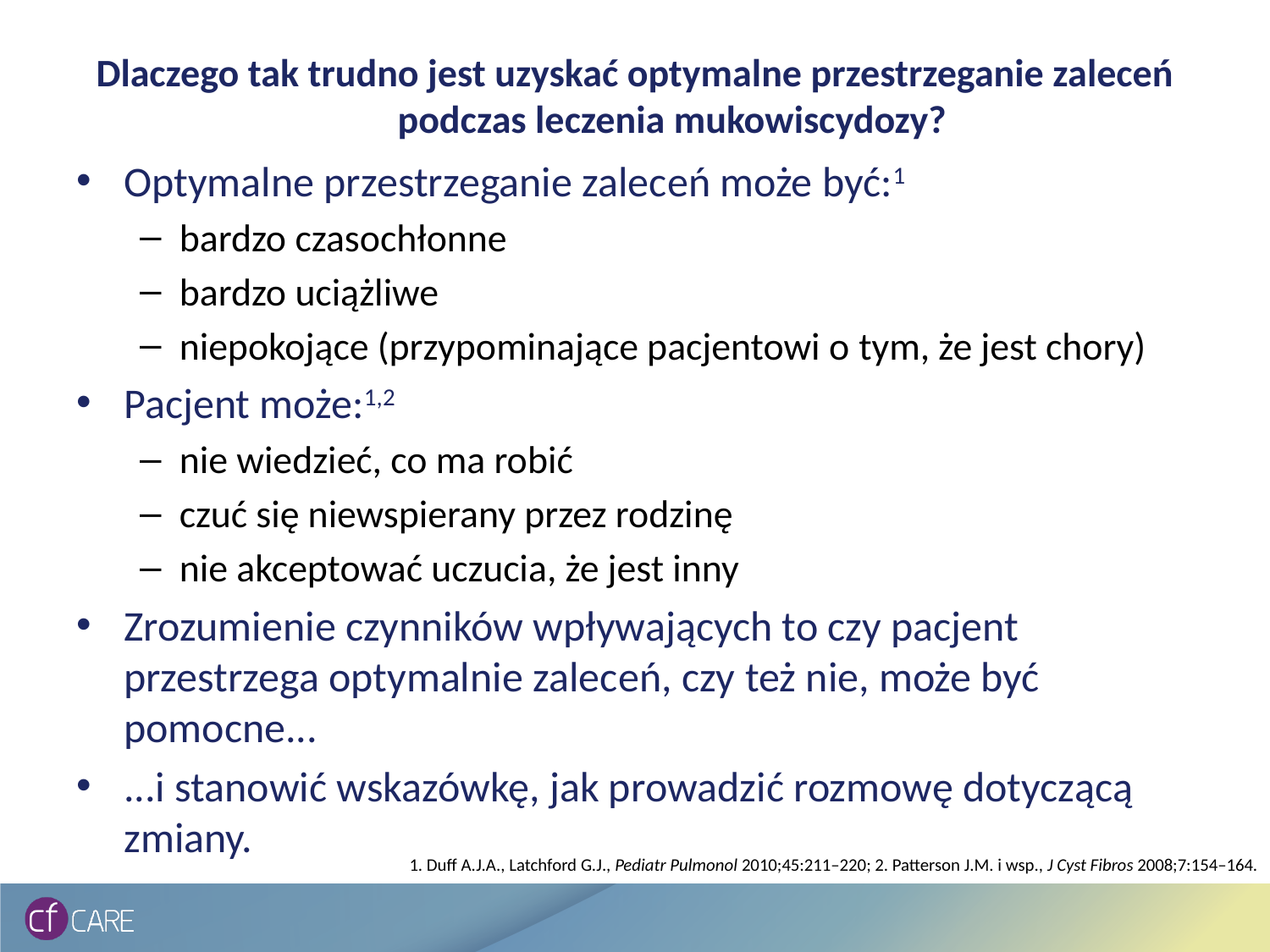

# Dlaczego tak trudno jest uzyskać optymalne przestrzeganie zaleceń podczas leczenia mukowiscydozy?
Optymalne przestrzeganie zaleceń może być:1
bardzo czasochłonne
bardzo uciążliwe
niepokojące (przypominające pacjentowi o tym, że jest chory)
Pacjent może:1,2
nie wiedzieć, co ma robić
czuć się niewspierany przez rodzinę
nie akceptować uczucia, że jest inny
Zrozumienie czynników wpływających to czy pacjent przestrzega optymalnie zaleceń, czy też nie, może być pomocne...
...i stanowić wskazówkę, jak prowadzić rozmowę dotyczącą zmiany.
1. Duff A.J.A., Latchford G.J., Pediatr Pulmonol 2010;45:211–220; 2. Patterson J.M. i wsp., J Cyst Fibros 2008;7:154–164.